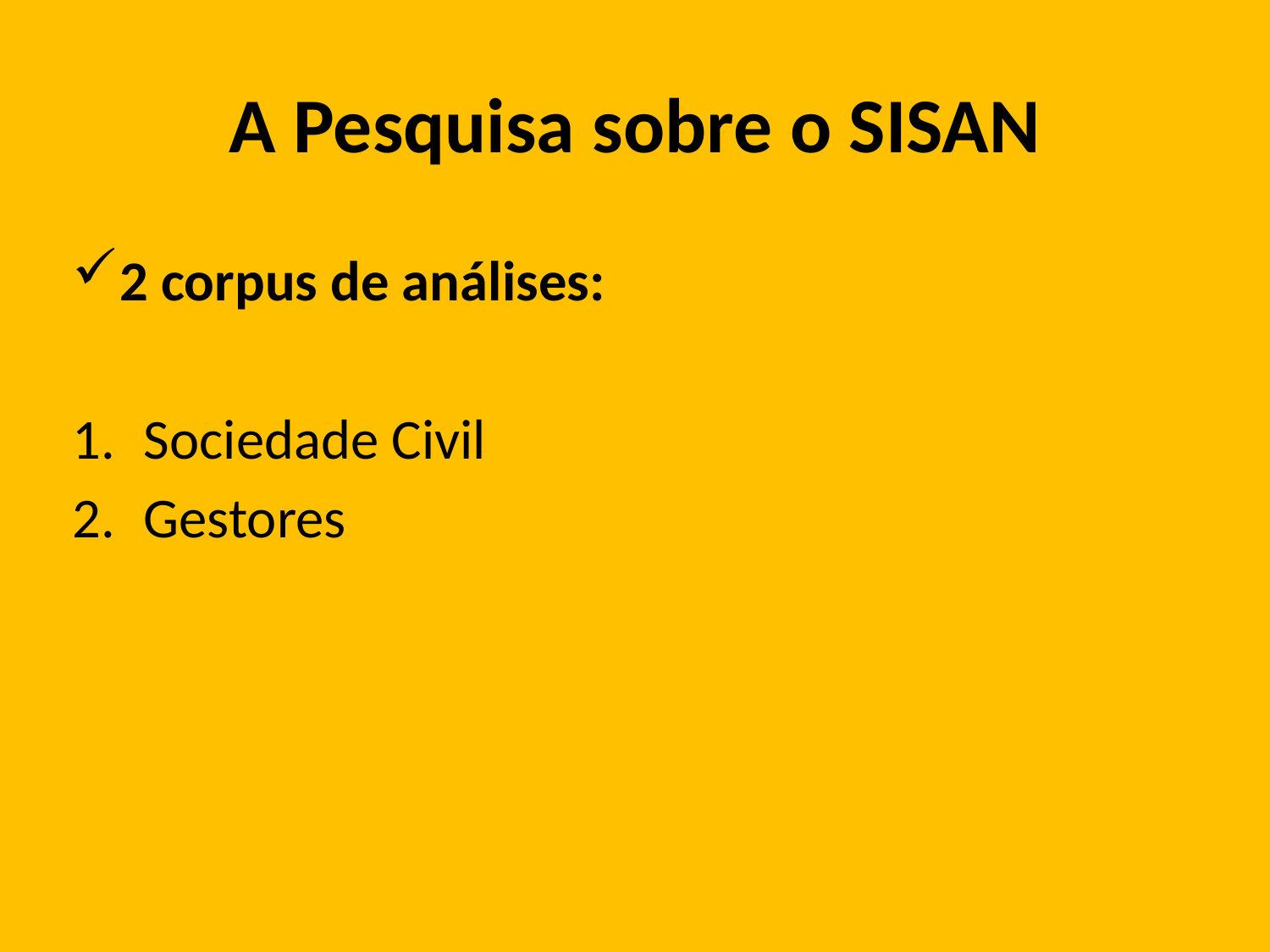

# A Pesquisa sobre o SISAN
2 corpus de análises:

Sociedade Civil
Gestores